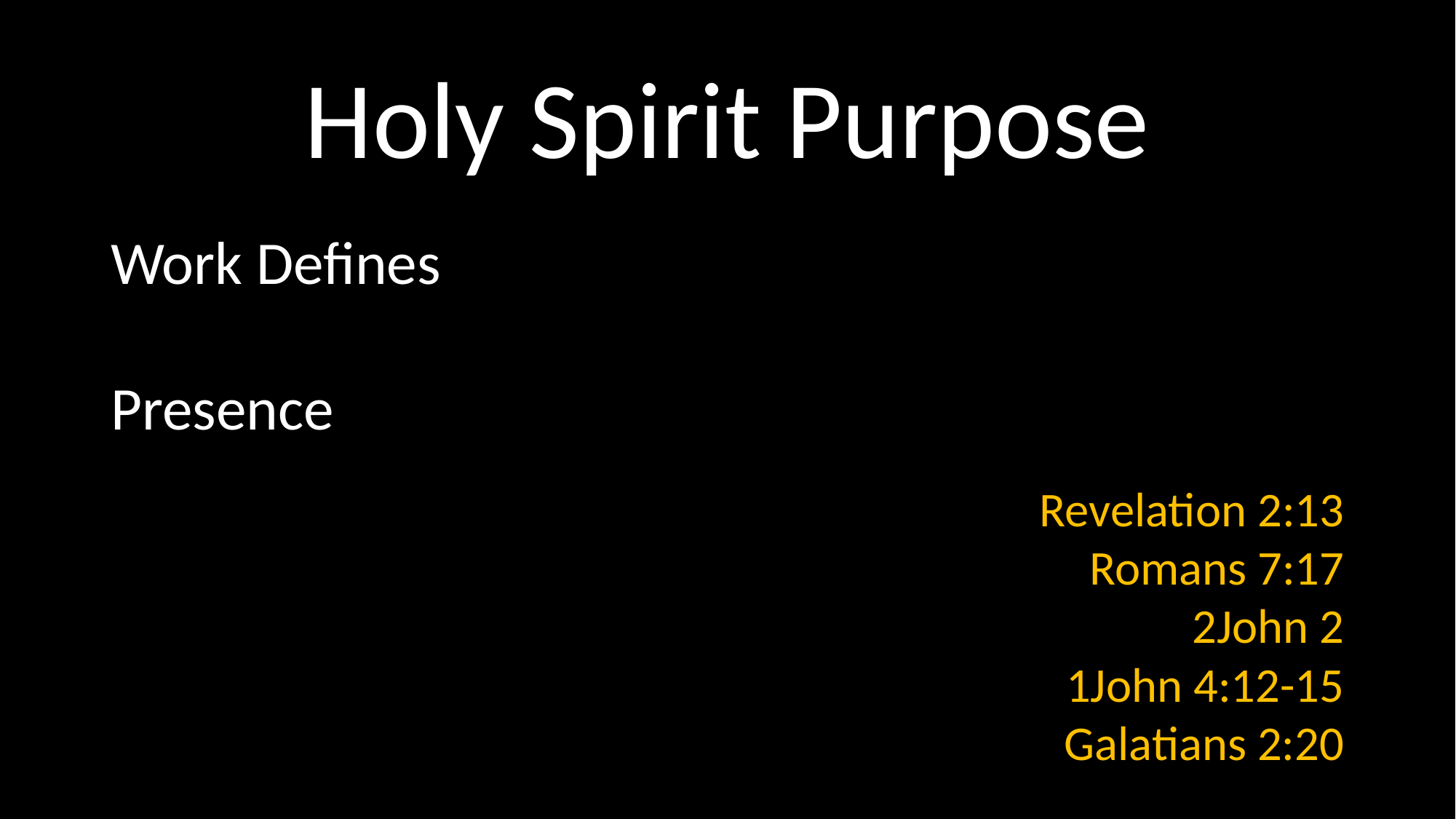

# Holy Spirit Purpose
Work Defines
Presence
Revelation 2:13
Romans 7:17
2John 2
1John 4:12-15
Galatians 2:20